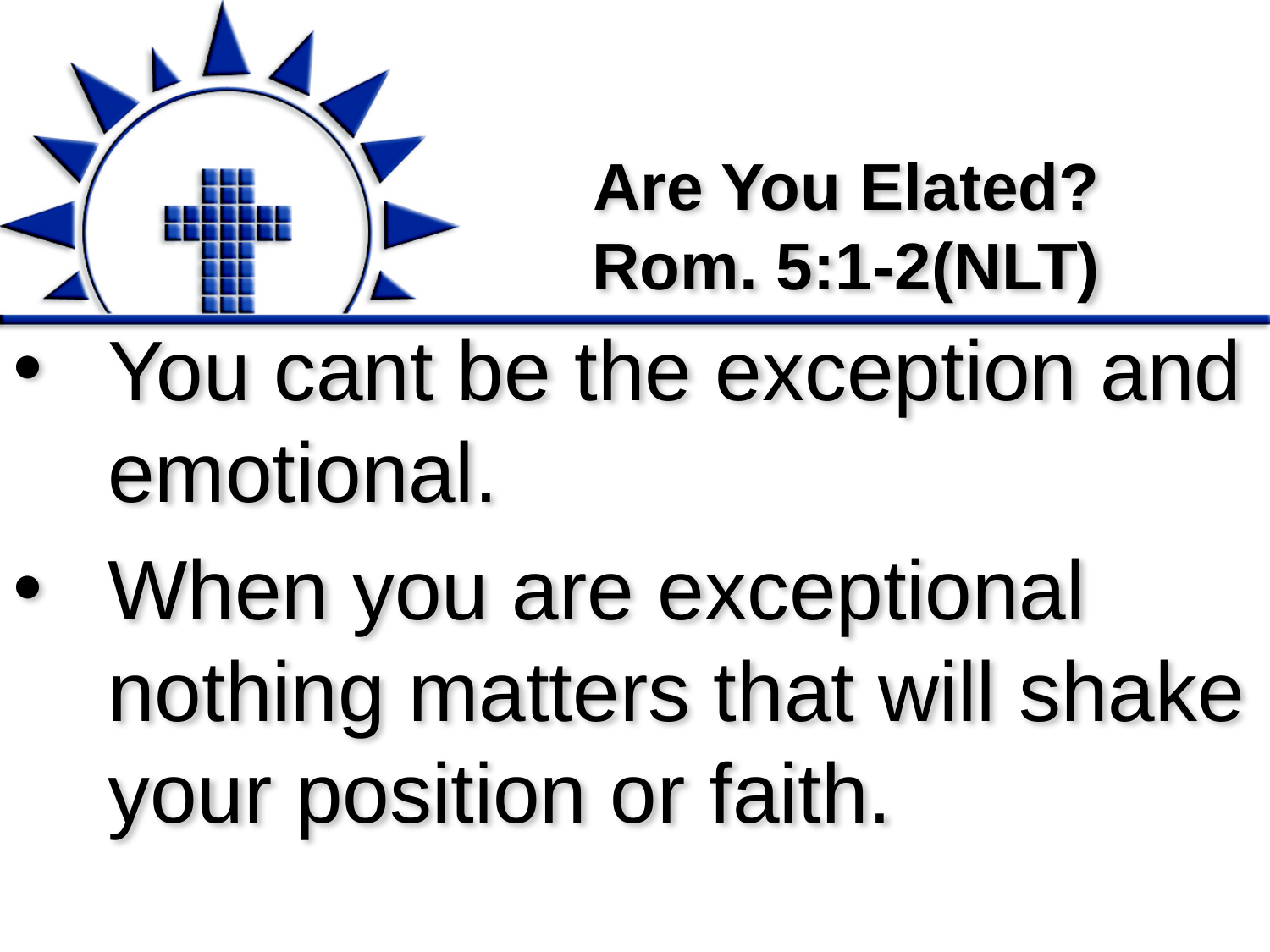

# Are You Elated? Rom. 5:1-2(NLT)
You cant be the exception and emotional.
When you are exceptional nothing matters that will shake your position or faith.